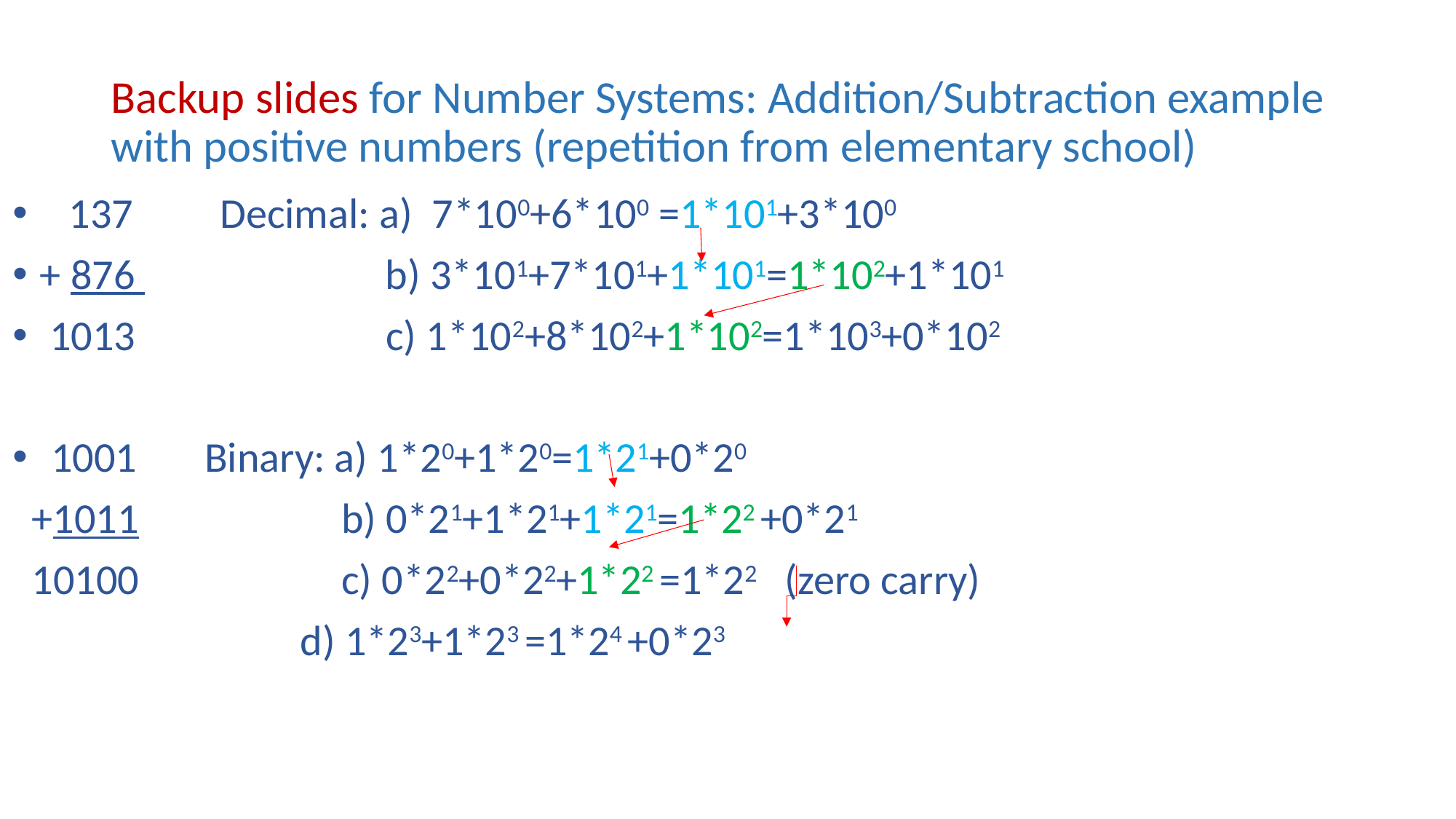

# Backup slides for Number Systems: Addition/Subtraction example with positive numbers (repetition from elementary school)
   137         Decimal: a)  7*100+6*100 =1*101+3*100
+ 876                          b) 3*101+7*101+1*101=1*102+1*101
 1013                          c) 1*102+8*102+1*102=1*103+0*102

  1001       Binary: a) 1*20+1*20=1*21+0*20
  +1011                     b) 0*21+1*21+1*21=1*22 +0*21
  10100                     c) 0*22+0*22+1*22 =1*22     (zero carry)
                                                   d) 1*23+1*23 =1*24 +0*23